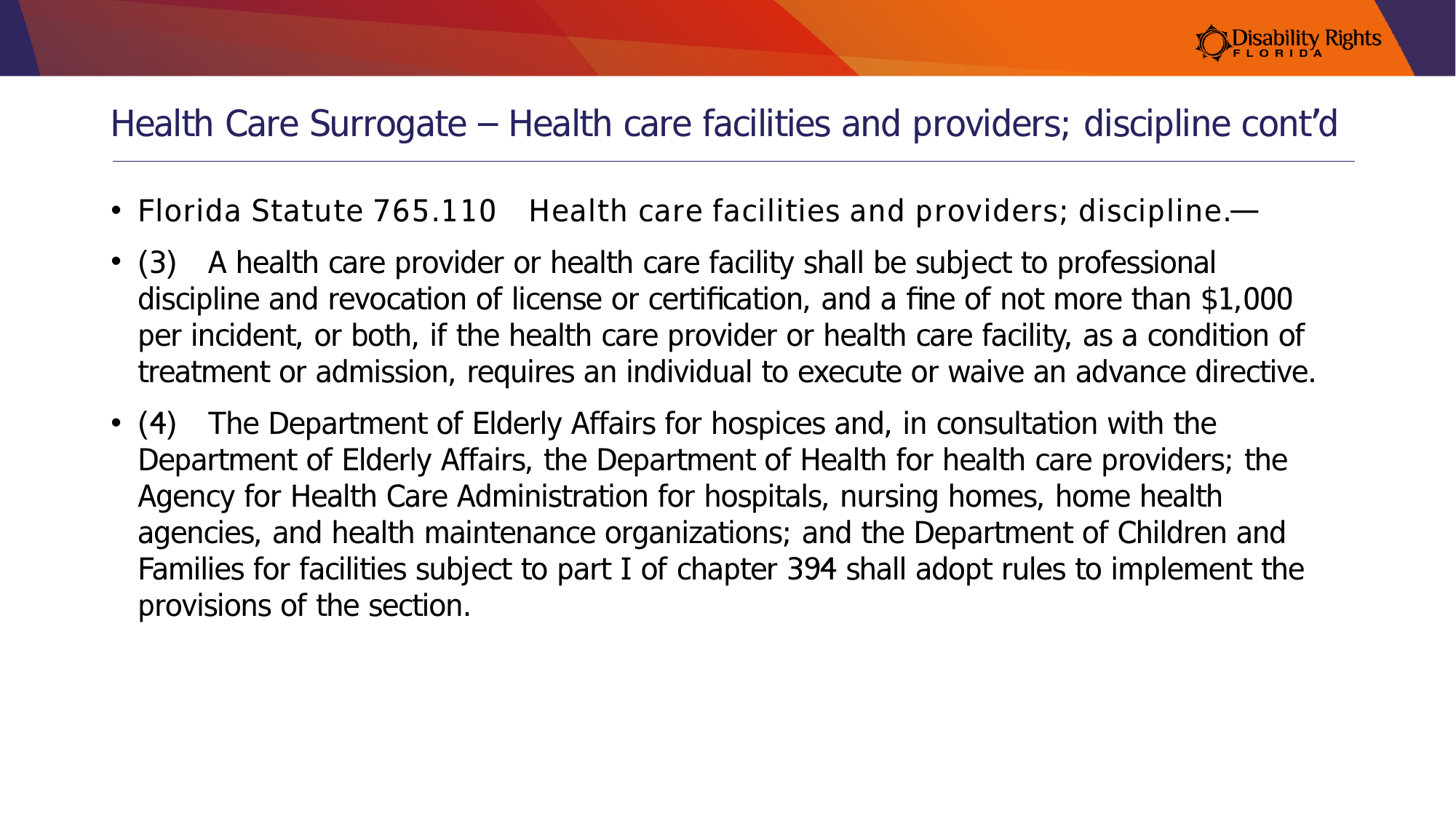

# Health Care Surrogate – Health care facilities and providers; discipline cont’d
Florida Statute 765.110 Health care facilities and providers; discipline.—
(3) A health care provider or health care facility shall be subject to professional discipline and revocation of license or certification, and a fine of not more than $1,000 per incident, or both, if the health care provider or health care facility, as a condition of treatment or admission, requires an individual to execute or waive an advance directive.
(4) The Department of Elderly Affairs for hospices and, in consultation with the Department of Elderly Affairs, the Department of Health for health care providers; the Agency for Health Care Administration for hospitals, nursing homes, home health agencies, and health maintenance organizations; and the Department of Children and Families for facilities subject to part I of chapter 394 shall adopt rules to implement the provisions of the section.